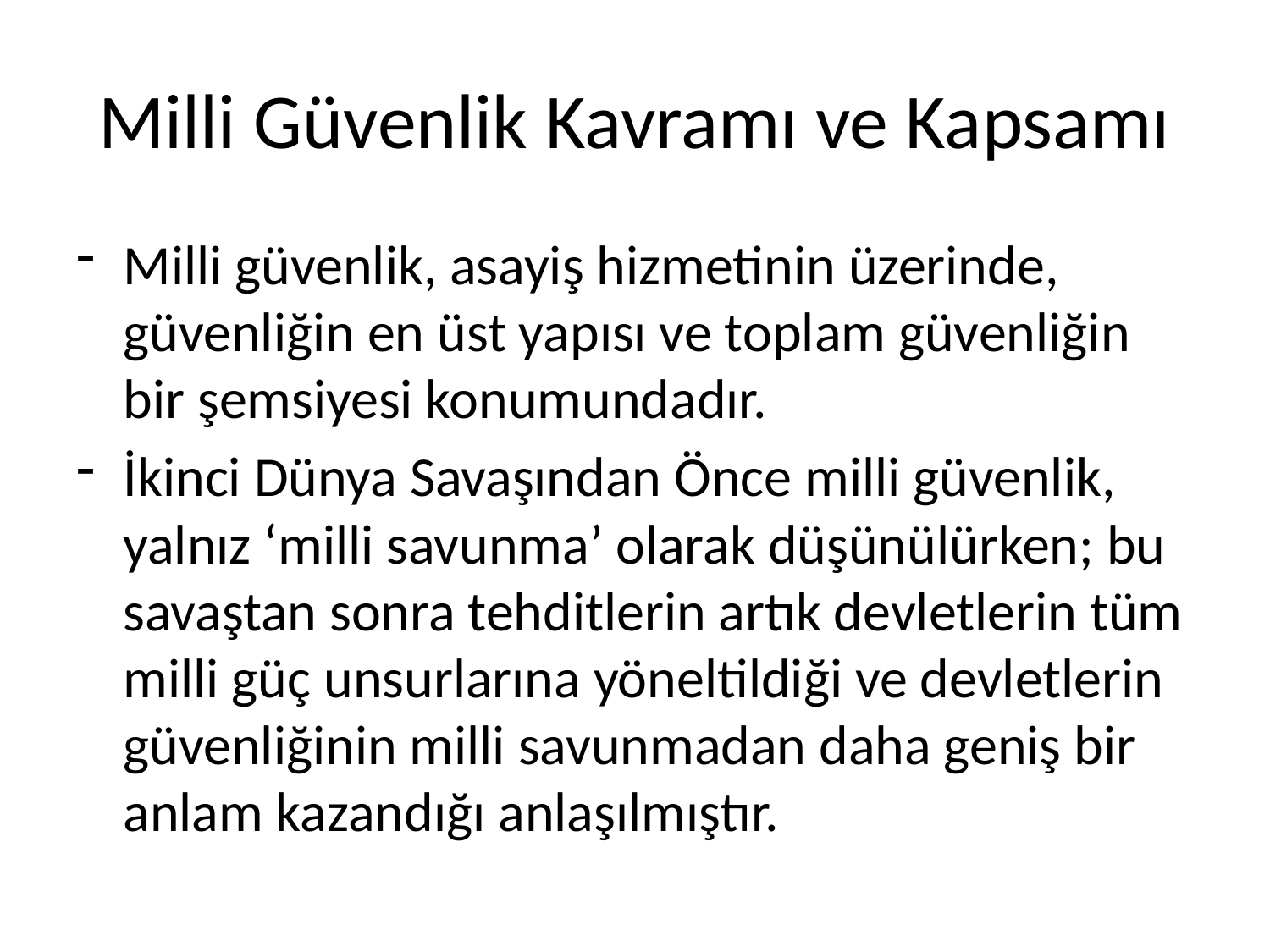

# Milli Güvenlik Kavramı ve Kapsamı
Milli güvenlik, asayiş hizmetinin üzerinde, güvenliğin en üst yapısı ve toplam güvenliğin bir şemsiyesi konumundadır.
İkinci Dünya Savaşından Önce milli güvenlik, yalnız ‘milli savunma’ olarak düşünülürken; bu savaştan sonra tehditlerin artık devletlerin tüm milli güç unsurlarına yöneltildiği ve devletlerin güvenliğinin milli savunmadan daha geniş bir anlam kazandığı anlaşılmıştır.